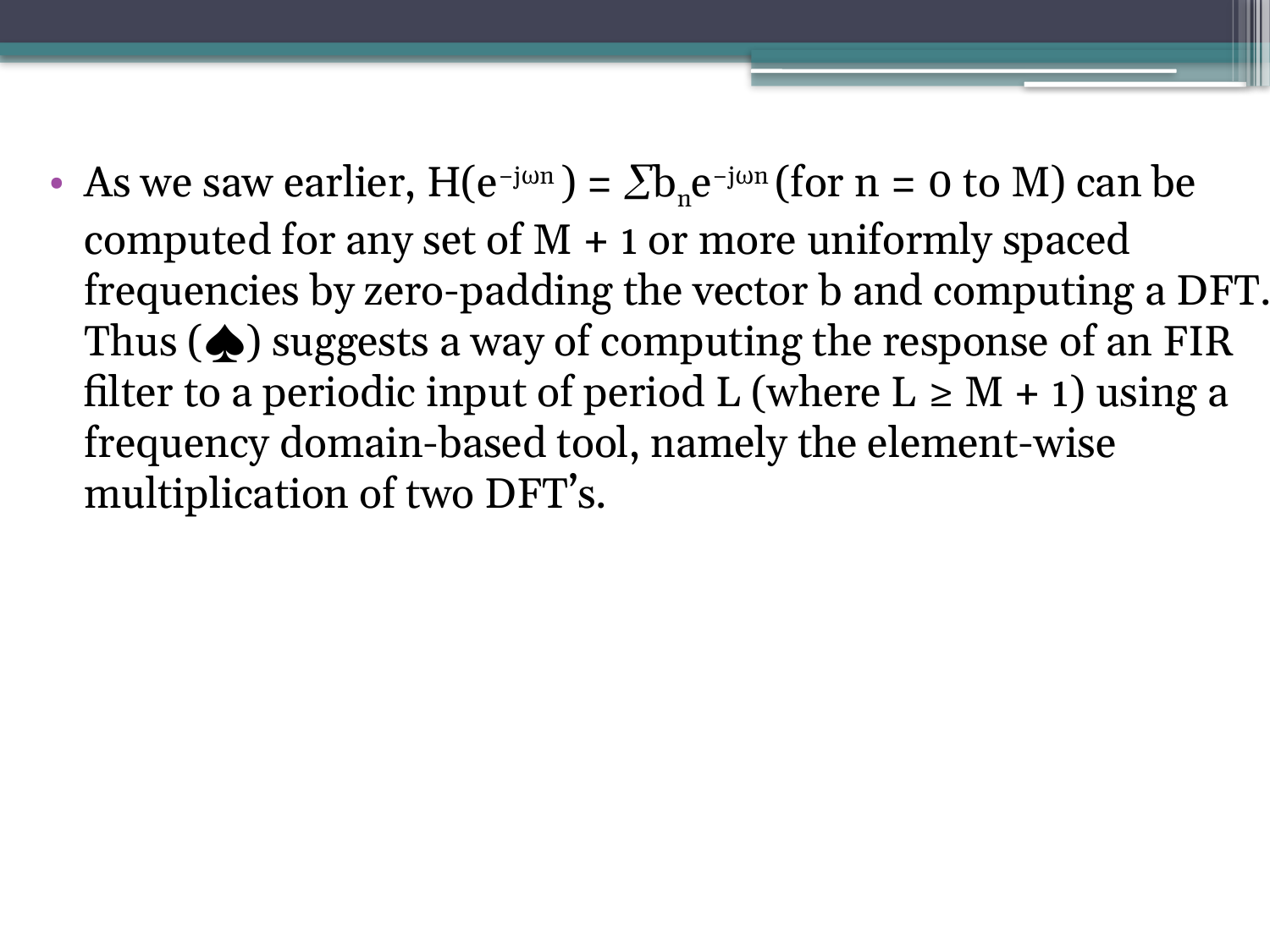

As we saw earlier, H(e−jωn ) = ∑bne−jωn (for n = 0 to M) can be computed for any set of M + 1 or more uniformly spaced frequencies by zero-padding the vector b and computing a DFT. Thus (♠) suggests a way of computing the response of an FIR ﬁlter to a periodic input of period L (where L ≥ M + 1) using a frequency domain-based tool, namely the element-wise multiplication of two DFT’s.